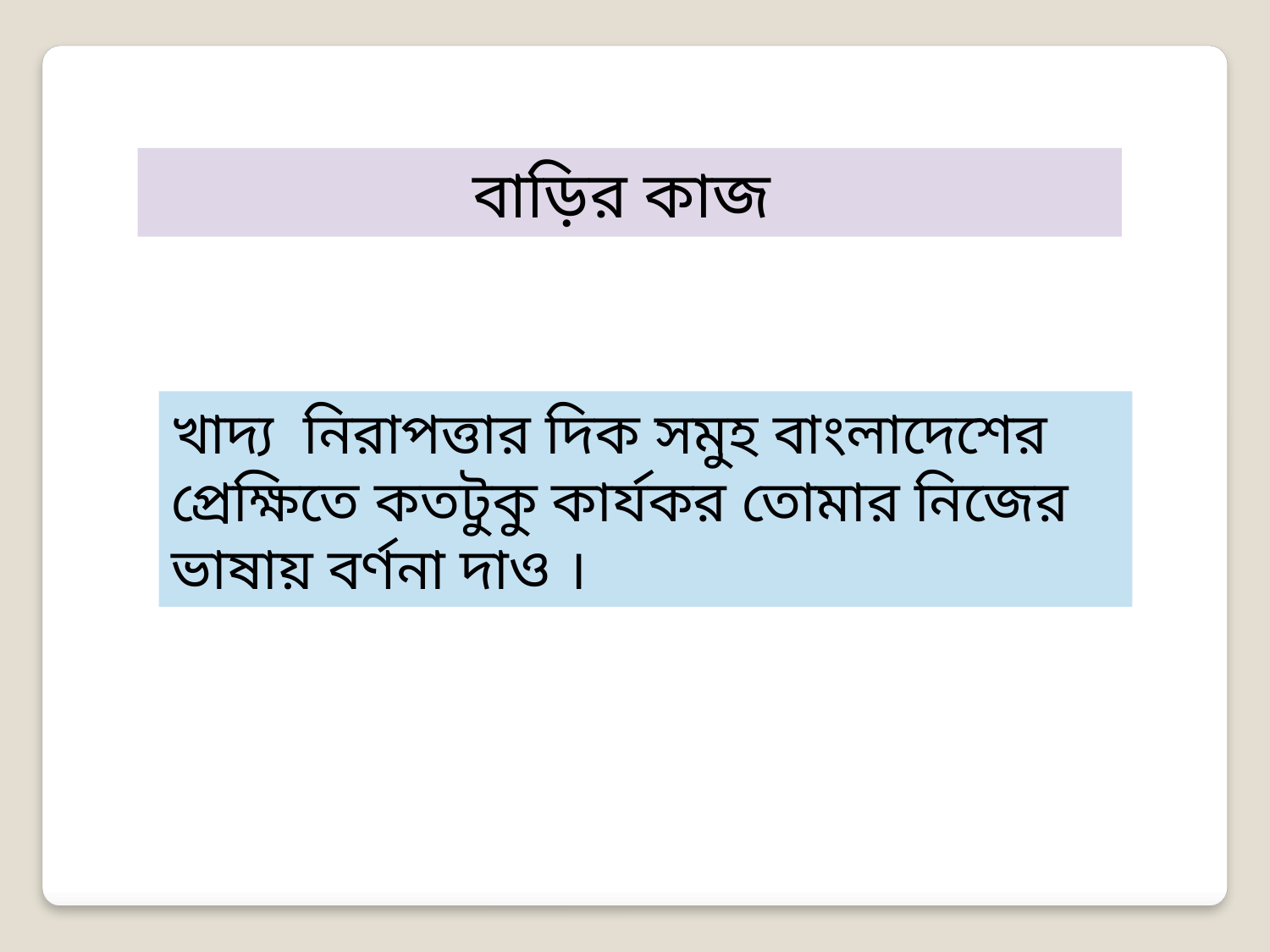

বাড়ির কাজ
খাদ্য  নিরাপত্তার দিক সমুহ বাংলাদেশের প্রেক্ষিতে কতটুকু কার্যকর তোমার নিজের ভাষায় বর্ণনা দাও ।